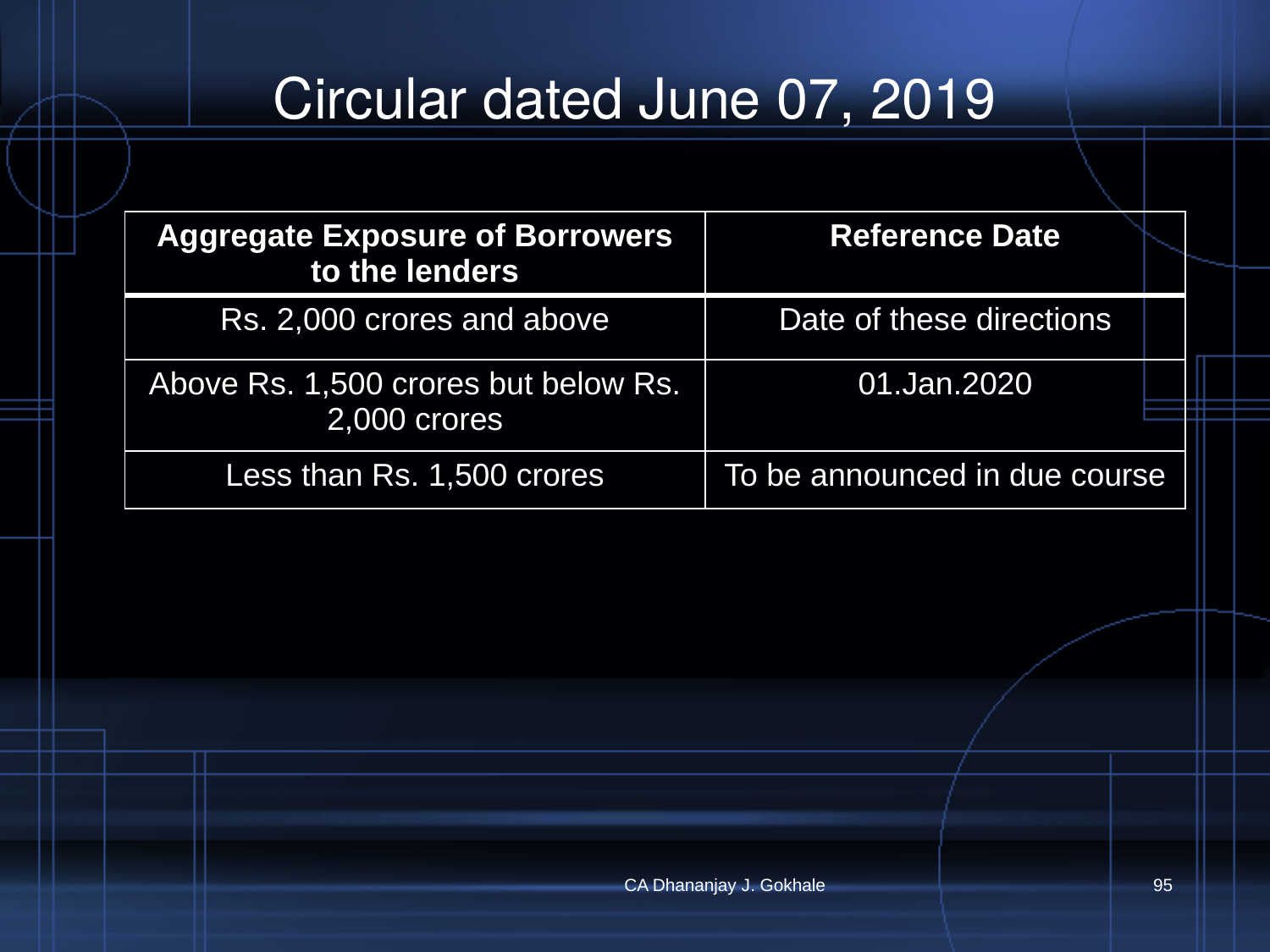

# Circular dated June 07, 2019
| Aggregate Exposure of Borrowers to the lenders | Reference Date |
| --- | --- |
| Rs. 2,000 crores and above | Date of these directions |
| Above Rs. 1,500 crores but below Rs. 2,000 crores | 01.Jan.2020 |
| Less than Rs. 1,500 crores | To be announced in due course |
CA Dhananjay J. Gokhale

95